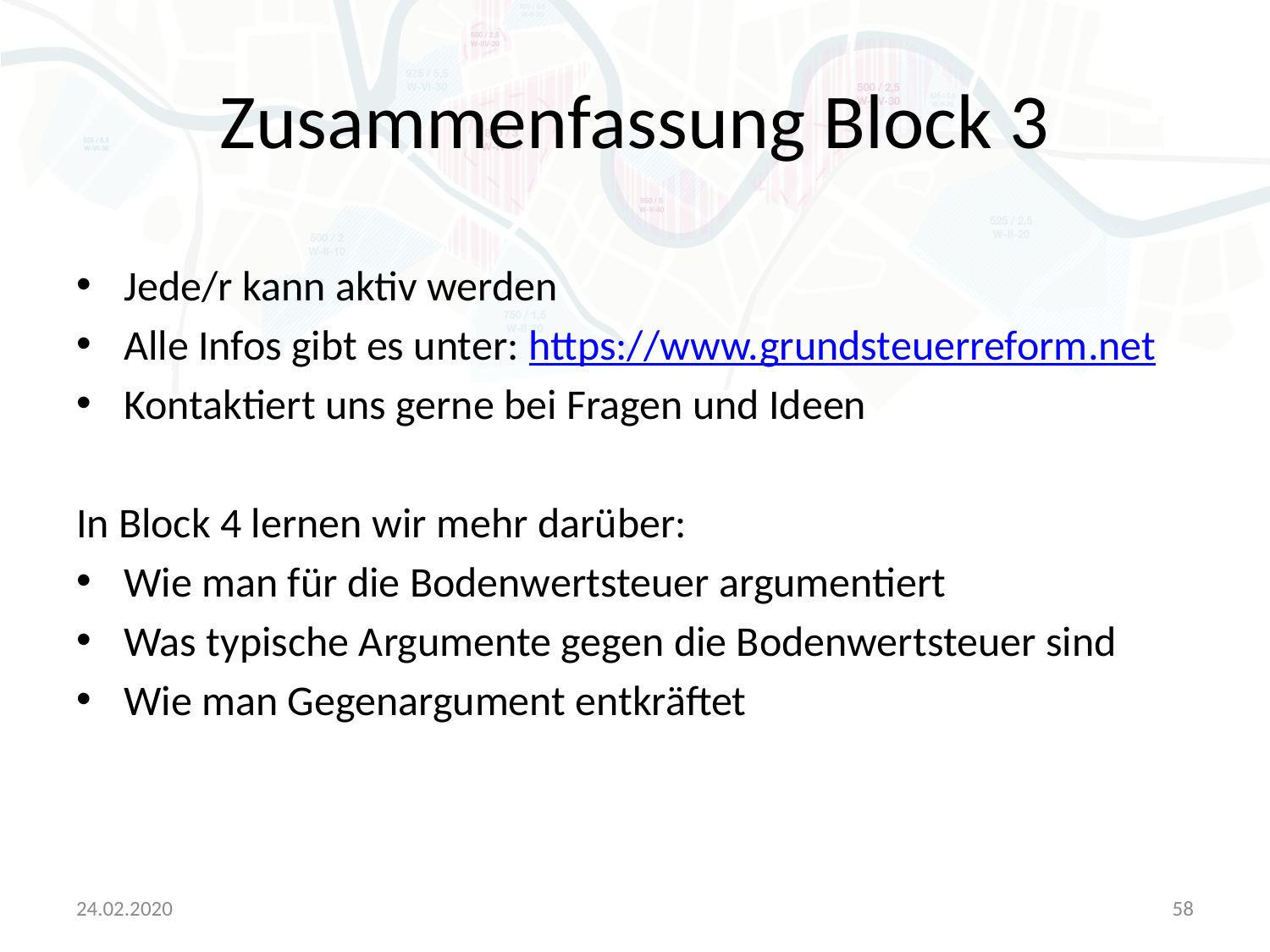

# Zusammenfassung Block 3
Jede/r kann aktiv werden
Alle Infos gibt es unter: https://www.grundsteuerreform.net
Kontaktiert uns gerne bei Fragen und Ideen

In Block 4 lernen wir mehr darüber:
Wie man für die Bodenwertsteuer argumentiert
Was typische Argumente gegen die Bodenwertsteuer sind
Wie man Gegenargument entkräftet

24.02.2020

58